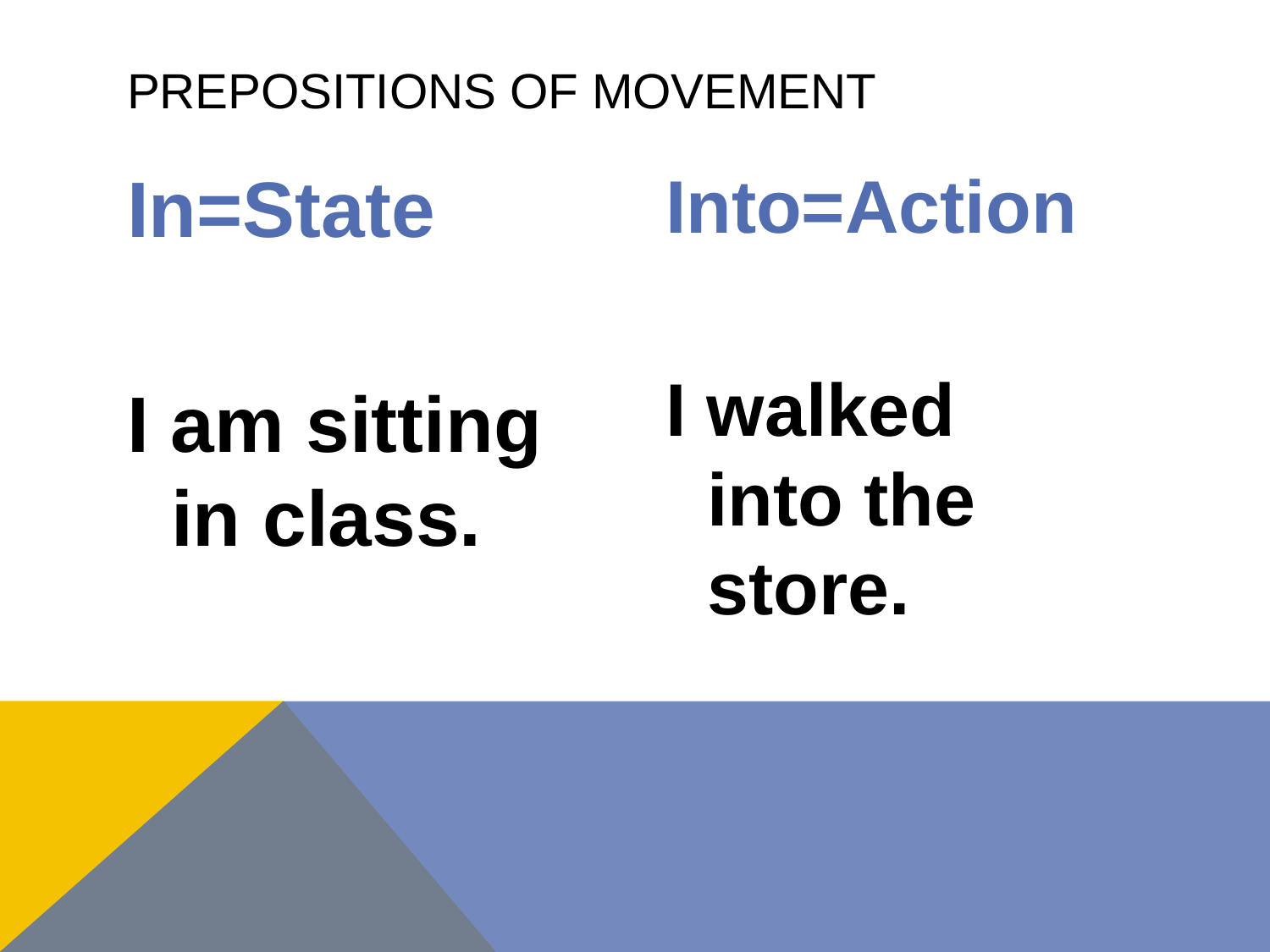

# Prepositions of movement
In=State

I am sitting in class.
Into=Action

I walked into the store.